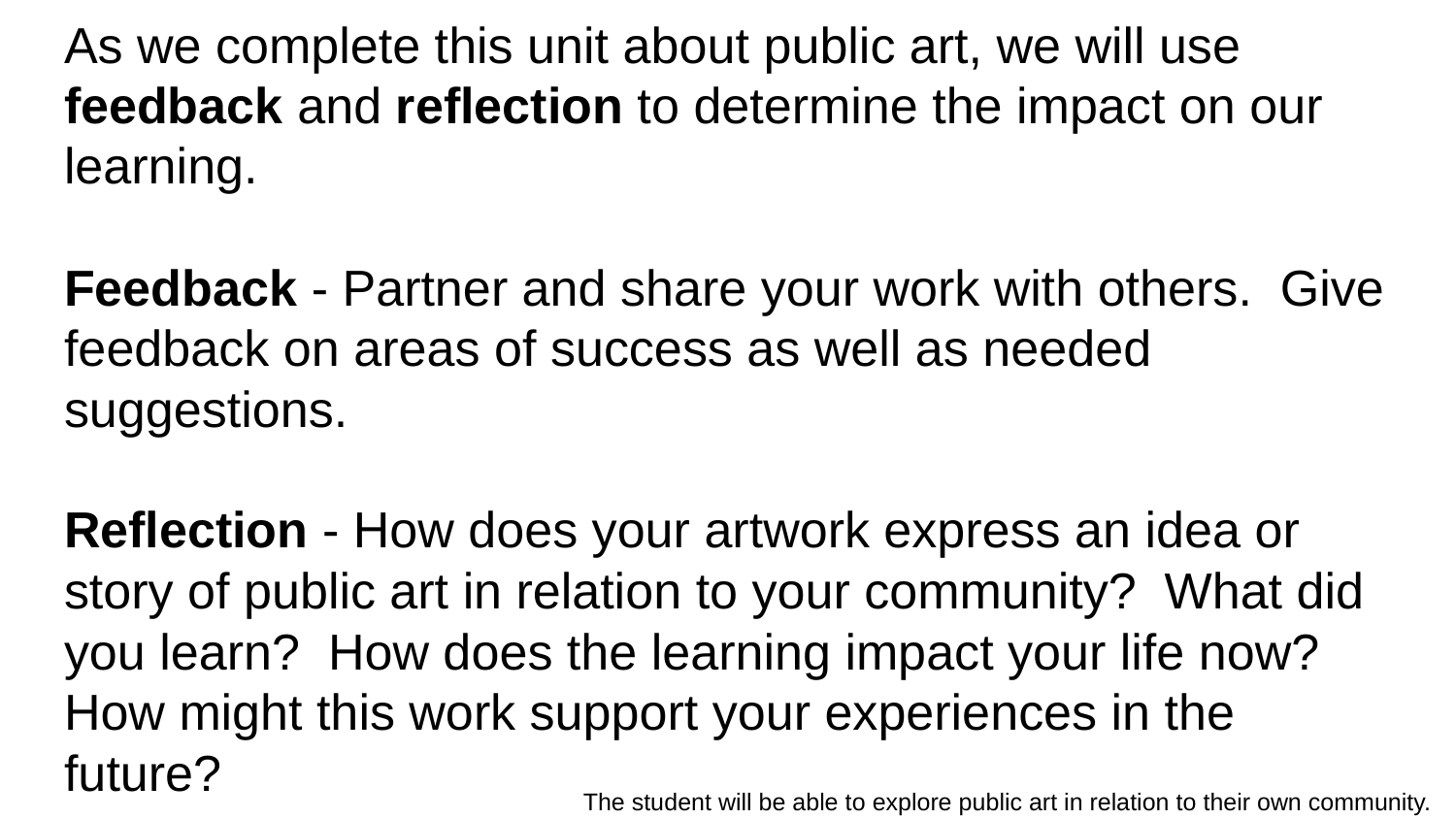

# As we complete this unit about public art, we will use feedback and reflection to determine the impact on our learning.

Feedback - Partner and share your work with others.  Give feedback on areas of success as well as needed suggestions.

Reflection - How does your artwork express an idea or story of public art in relation to your community?  What did you learn?  How does the learning impact your life now?  How might this work support your experiences in the future?
The student will be able to explore public art in relation to their own community.